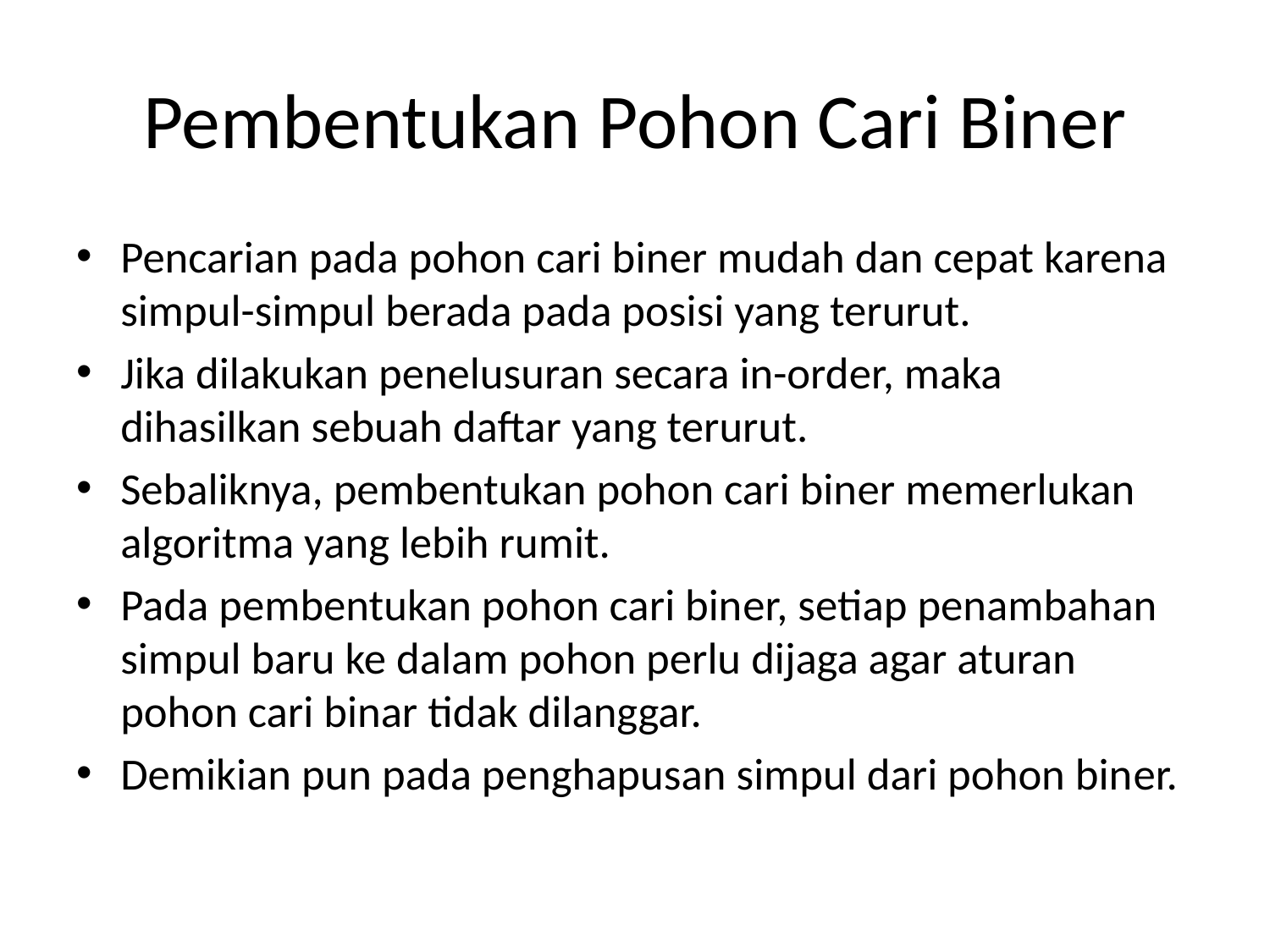

# Pembentukan Pohon Cari Biner
Pencarian pada pohon cari biner mudah dan cepat karena simpul-simpul berada pada posisi yang terurut.
Jika dilakukan penelusuran secara in-order, maka dihasilkan sebuah daftar yang terurut.
Sebaliknya, pembentukan pohon cari biner memerlukan algoritma yang lebih rumit.
Pada pembentukan pohon cari biner, setiap penambahan simpul baru ke dalam pohon perlu dijaga agar aturan pohon cari binar tidak dilanggar.
Demikian pun pada penghapusan simpul dari pohon biner.